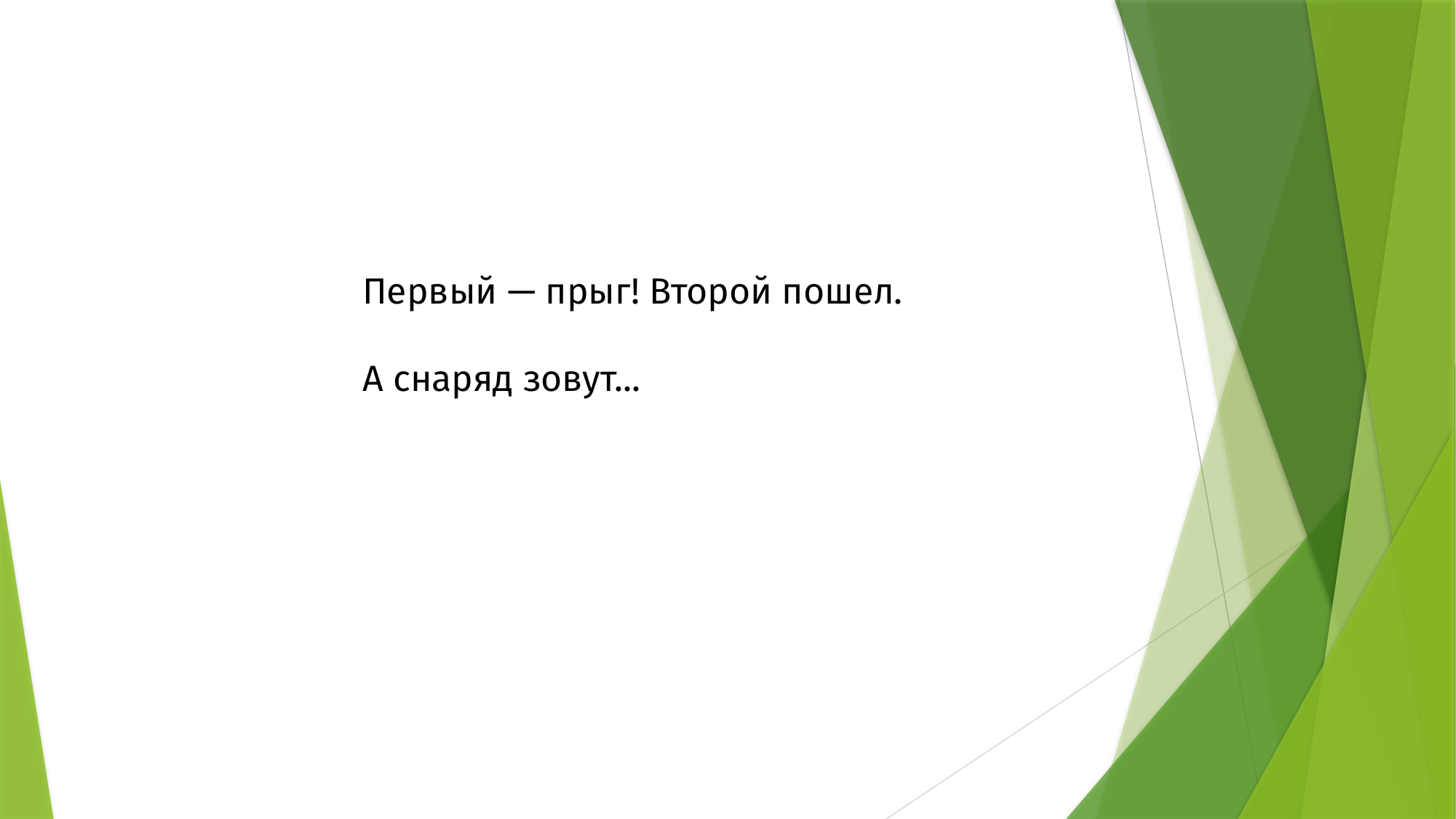

Первый — прыг! Второй пошел.

А снаряд зовут...